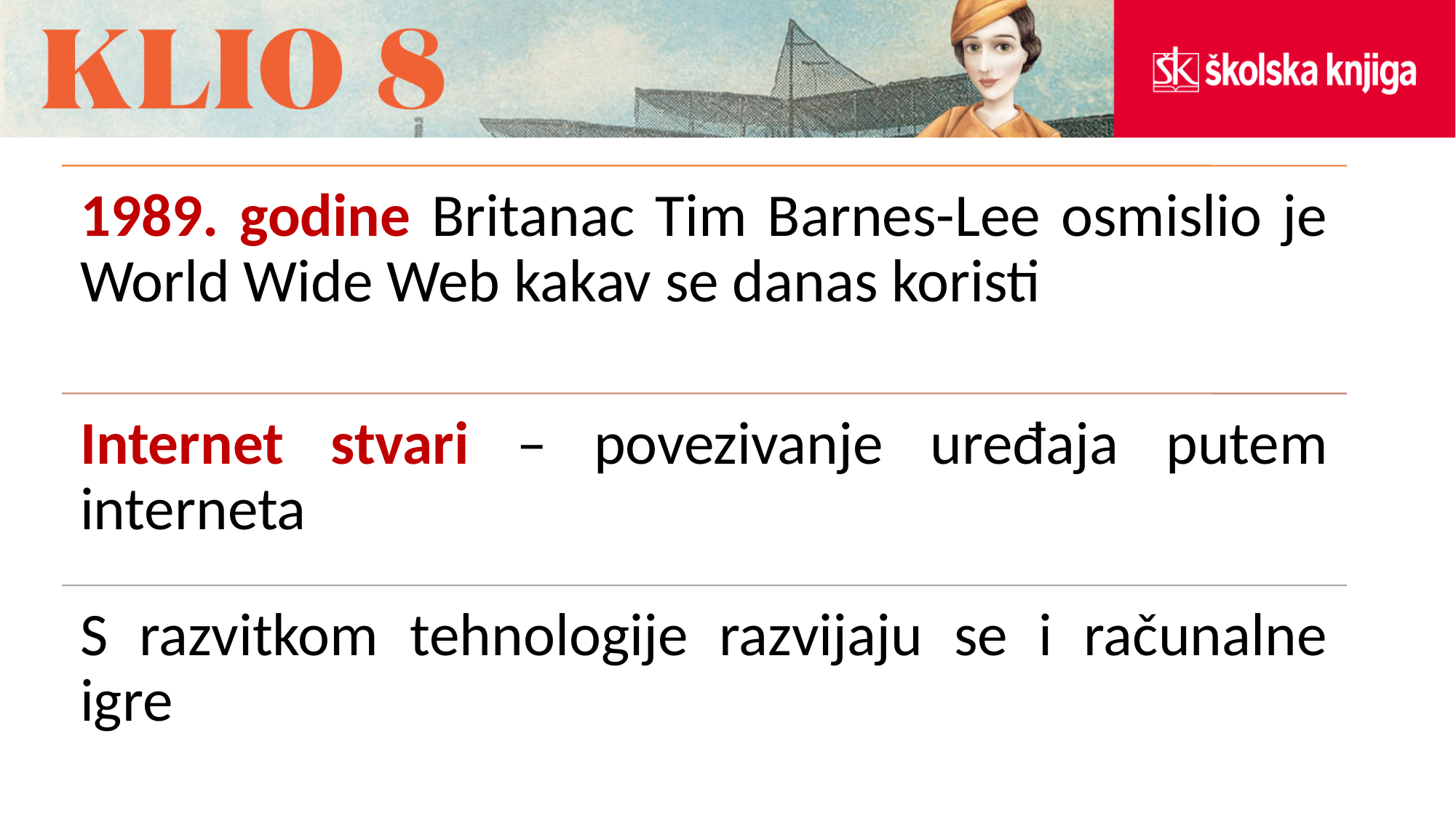

​1989. godine Britanac Tim Barnes-Lee osmislio je World Wide Web kakav se danas koristi
Internet stvari – povezivanje uređaja putem interneta
S razvitkom tehnologije razvijaju se i računalne igre